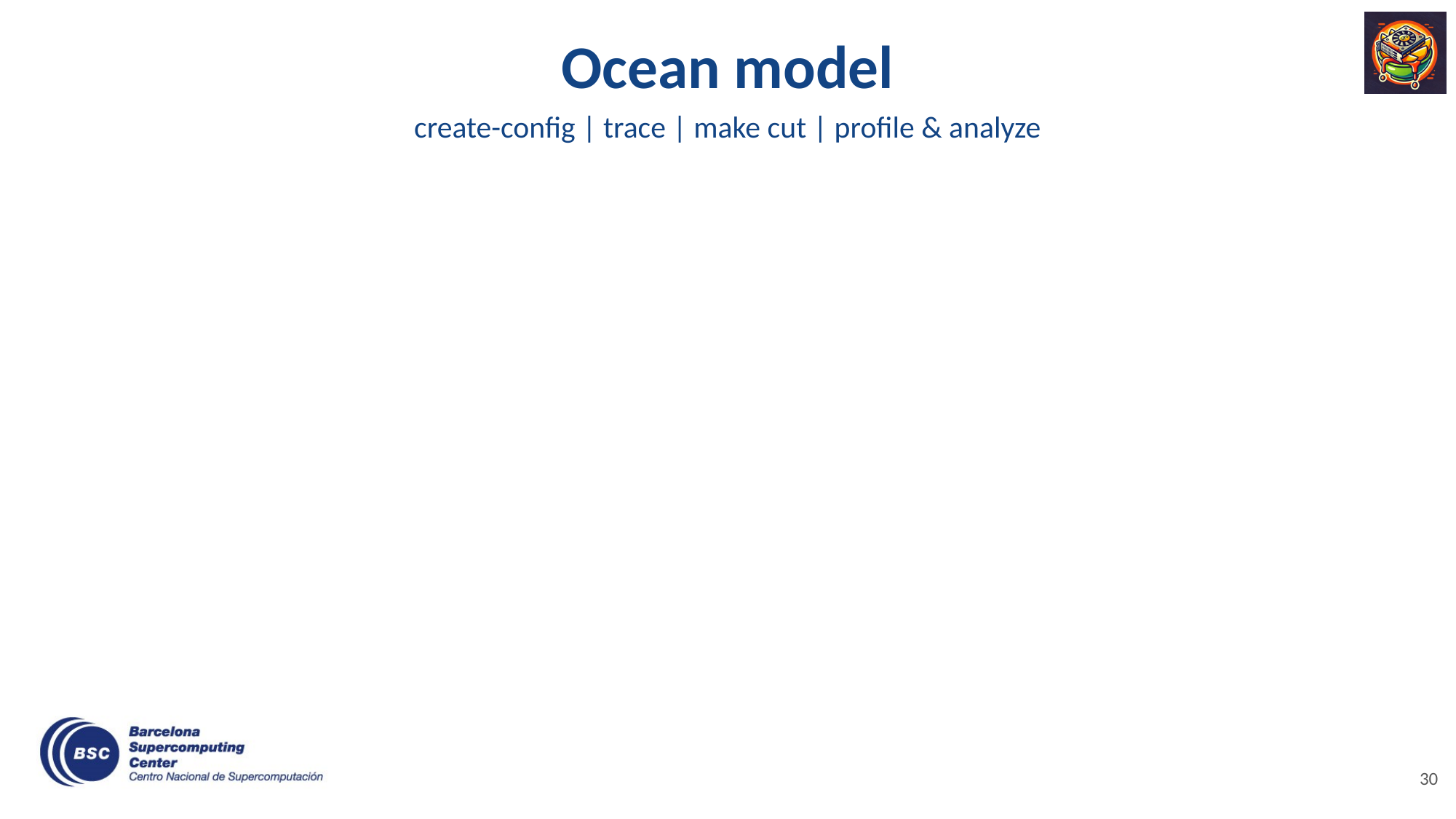

# Ocean model
create-config | trace | make cut | profile & analyze

30